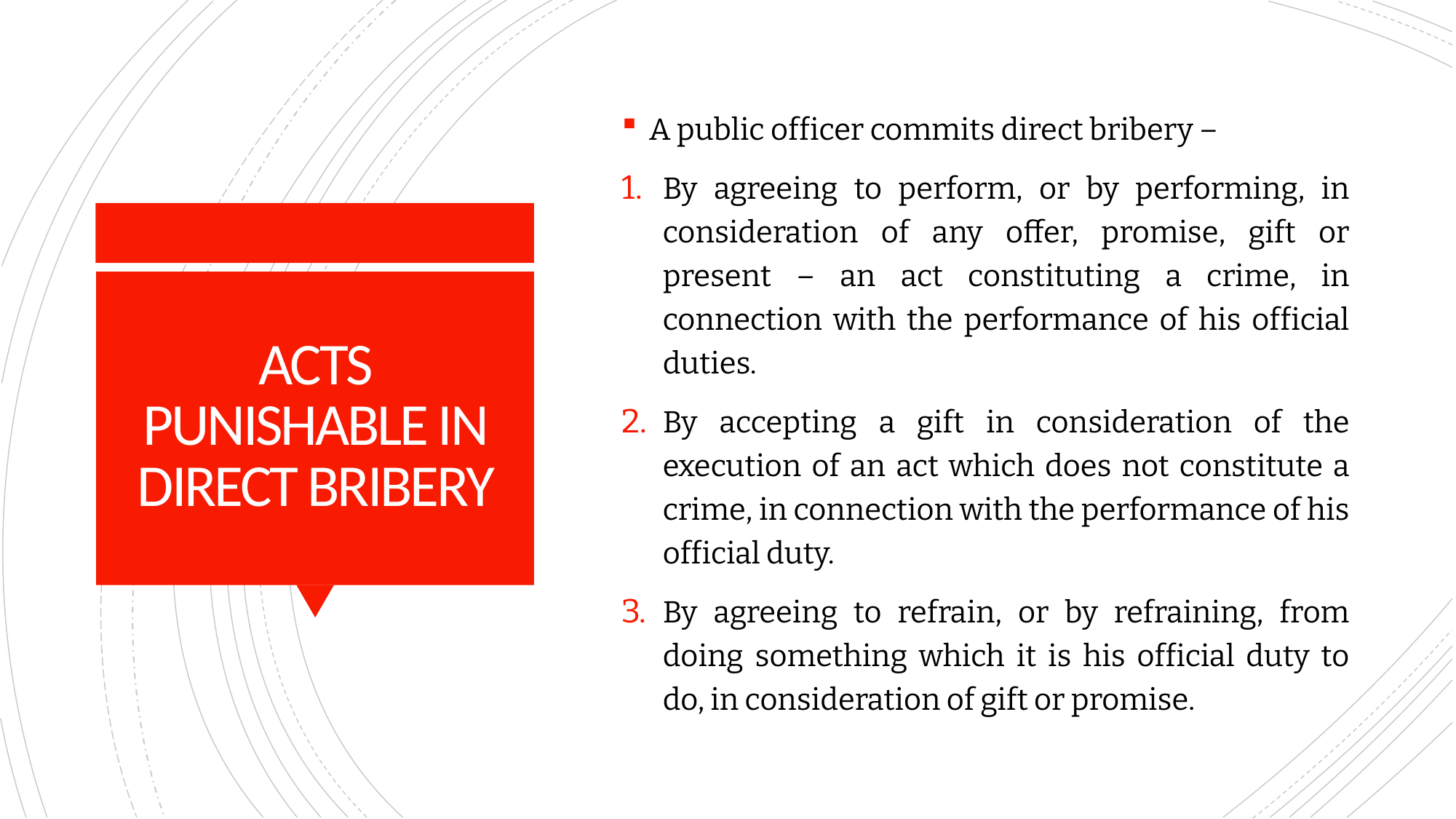

A public officer commits direct bribery –
By agreeing to perform, or by performing, in consideration of any offer, promise, gift or present – an act constituting a crime, in connection with the performance of his official duties.
By accepting a gift in consideration of the execution of an act which does not constitute a crime, in connection with the performance of his official duty.
By agreeing to refrain, or by refraining, from doing something which it is his official duty to do, in consideration of gift or promise.
# ACTS PUNISHABLE IN DIRECT BRIBERY